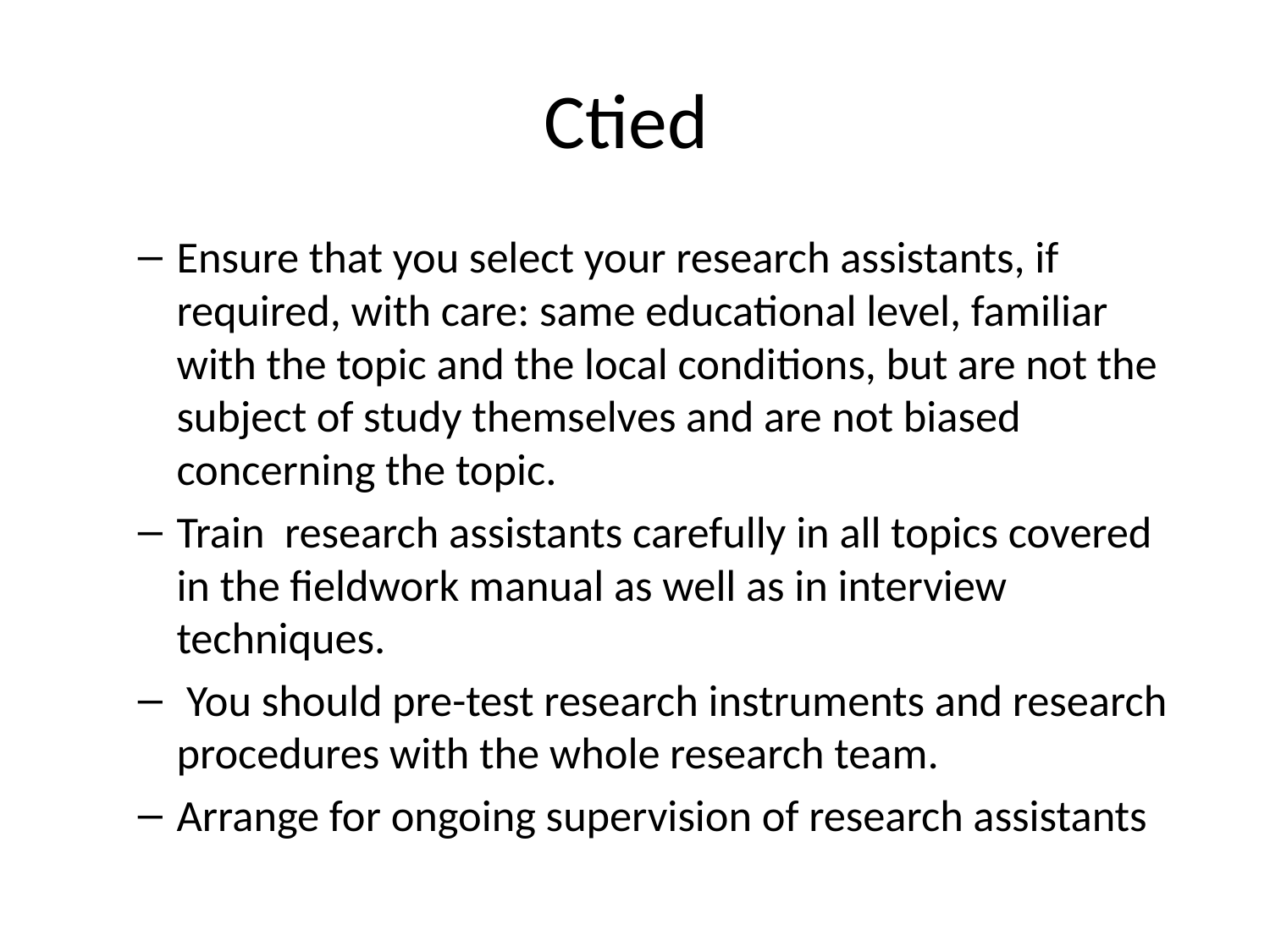

# Ctied
Ensure that you select your research assistants, if required, with care: same educational level, familiar with the topic and the local conditions, but are not the subject of study themselves and are not biased concerning the topic.
Train  research assistants carefully in all topics covered in the fieldwork manual as well as in interview techniques.
 You should pre-test research instruments and research procedures with the whole research team.
Arrange for ongoing supervision of research assistants